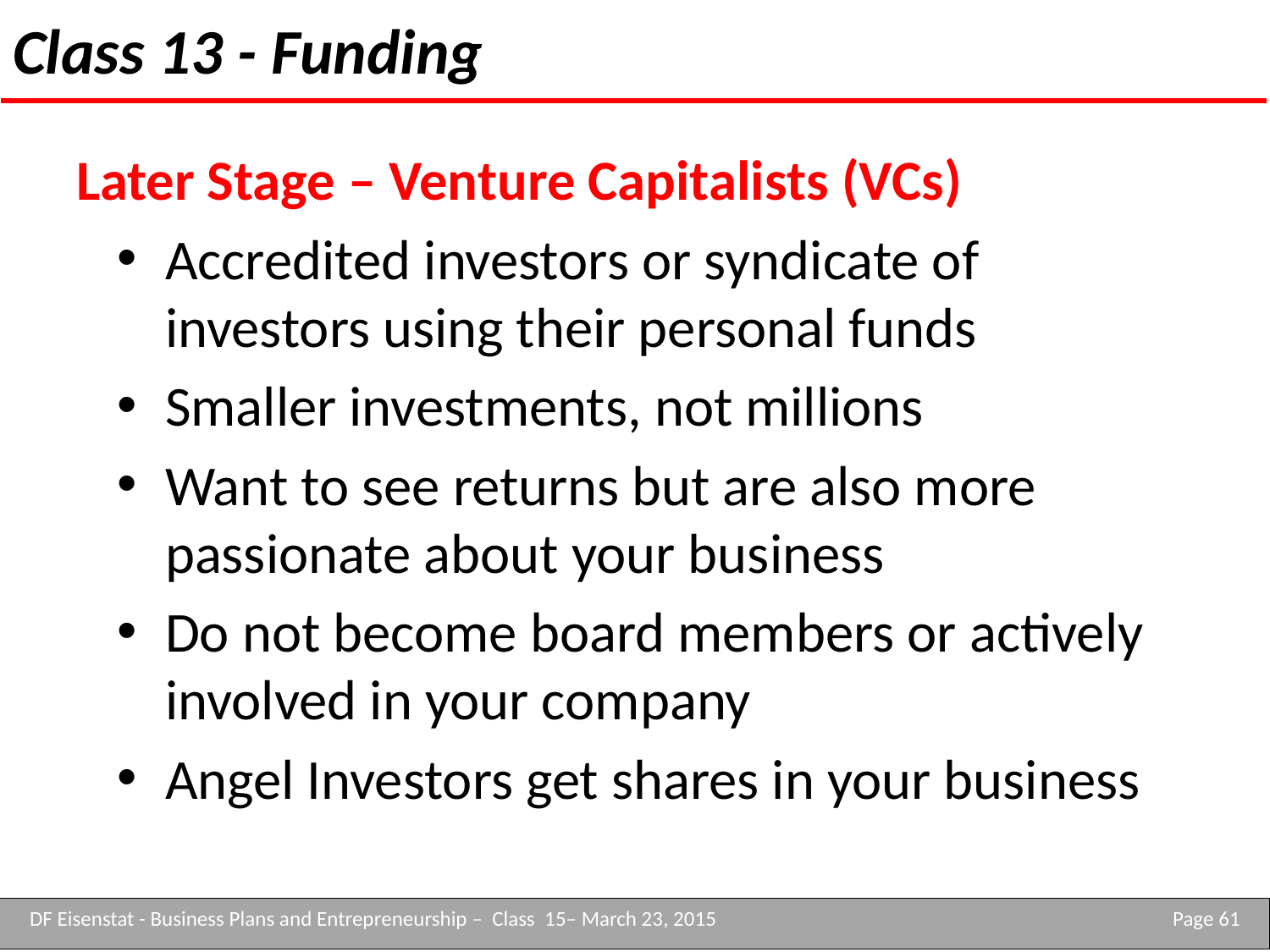

# Class 13 - Funding
Later Stage – Venture Capitalists (VCs)
Accredited investors or syndicate of investors using their personal funds
Smaller investments, not millions
Want to see returns but are also more  passionate about your business
Do not become board members or actively involved in your company
Angel Investors get shares in your business